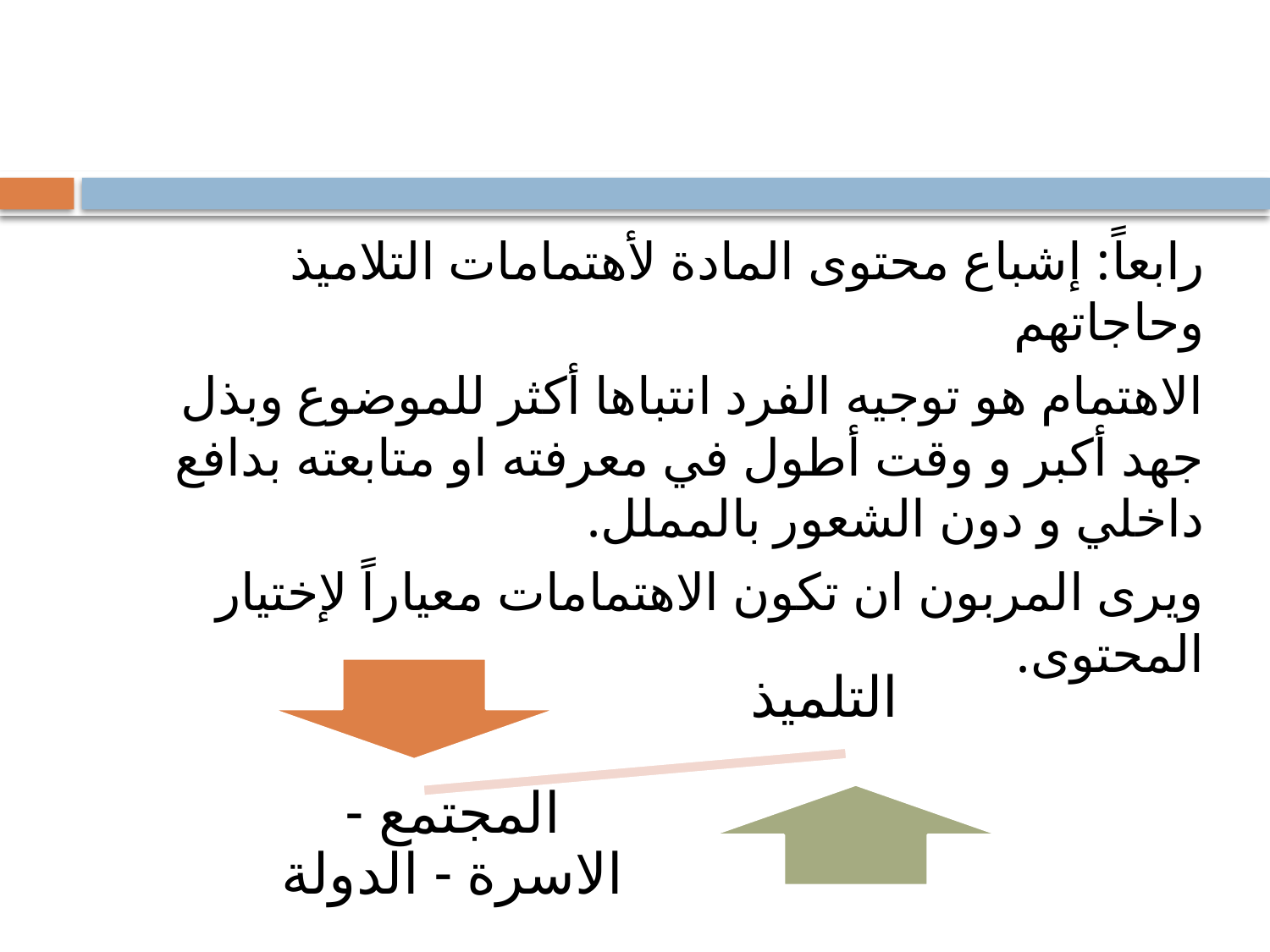

#
رابعاً: إشباع محتوى المادة لأهتمامات التلاميذ وحاجاتهم
الاهتمام هو توجيه الفرد انتباها أكثر للموضوع وبذل جهد أكبر و وقت أطول في معرفته او متابعته بدافع داخلي و دون الشعور بالمملل.
ويرى المربون ان تكون الاهتمامات معياراً لإختيار المحتوى.
التلميذ
المجتمع - الاسرة - الدولة